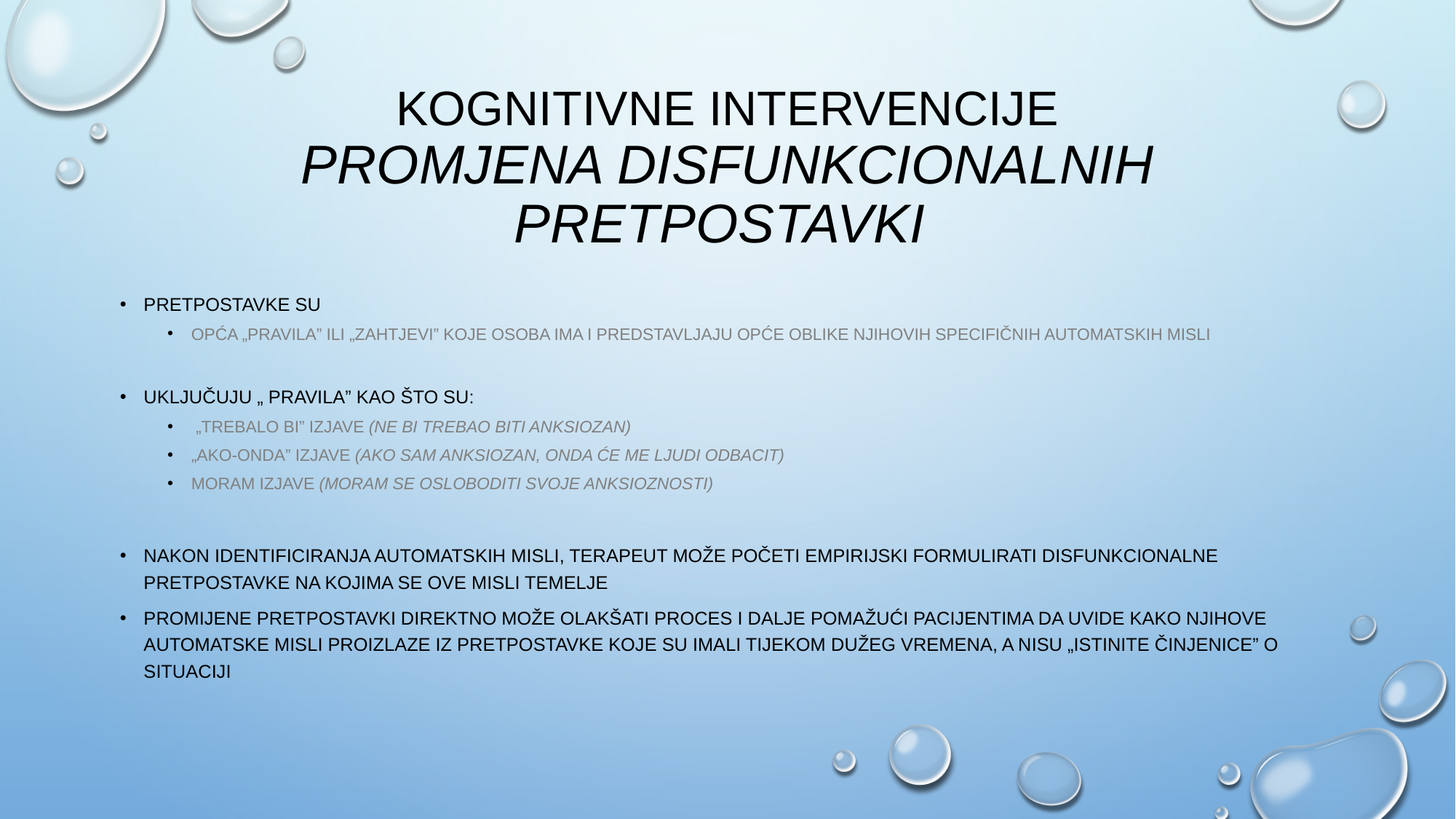

# Kognitivne intervencije promjena disfunkcionalnih pretpostavki
Pretpostavke su
opća „pravila” ili „zahtjevi” koje osoba ima i predstavljaju opće oblike njihovih specifičnih automatskih misli

uključuju „ pravila” kao što su:
 „trebalo bi” izjave (ne bi trebao biti anksiozan)
„ako-onda” izjave (ako sam anksiozan, onda će me ljudi odbacit)
Moram izjave (Moram se osloboditi svoje anksioznosti)

Nakon identificiranja automatskih misli, terapeut može početi empirijski formulirati disfunkcionalne pretpostavke na kojima se ove misli temelje
Promijene pretpostavki direktno može olakšati proces i dalje pomažući pacijentima da uvide kako njihove automatske misli proizlaze iz pretpostavke koje su imali tijekom dužeg vremena, a nisu „istinite činjenice” o situaciji